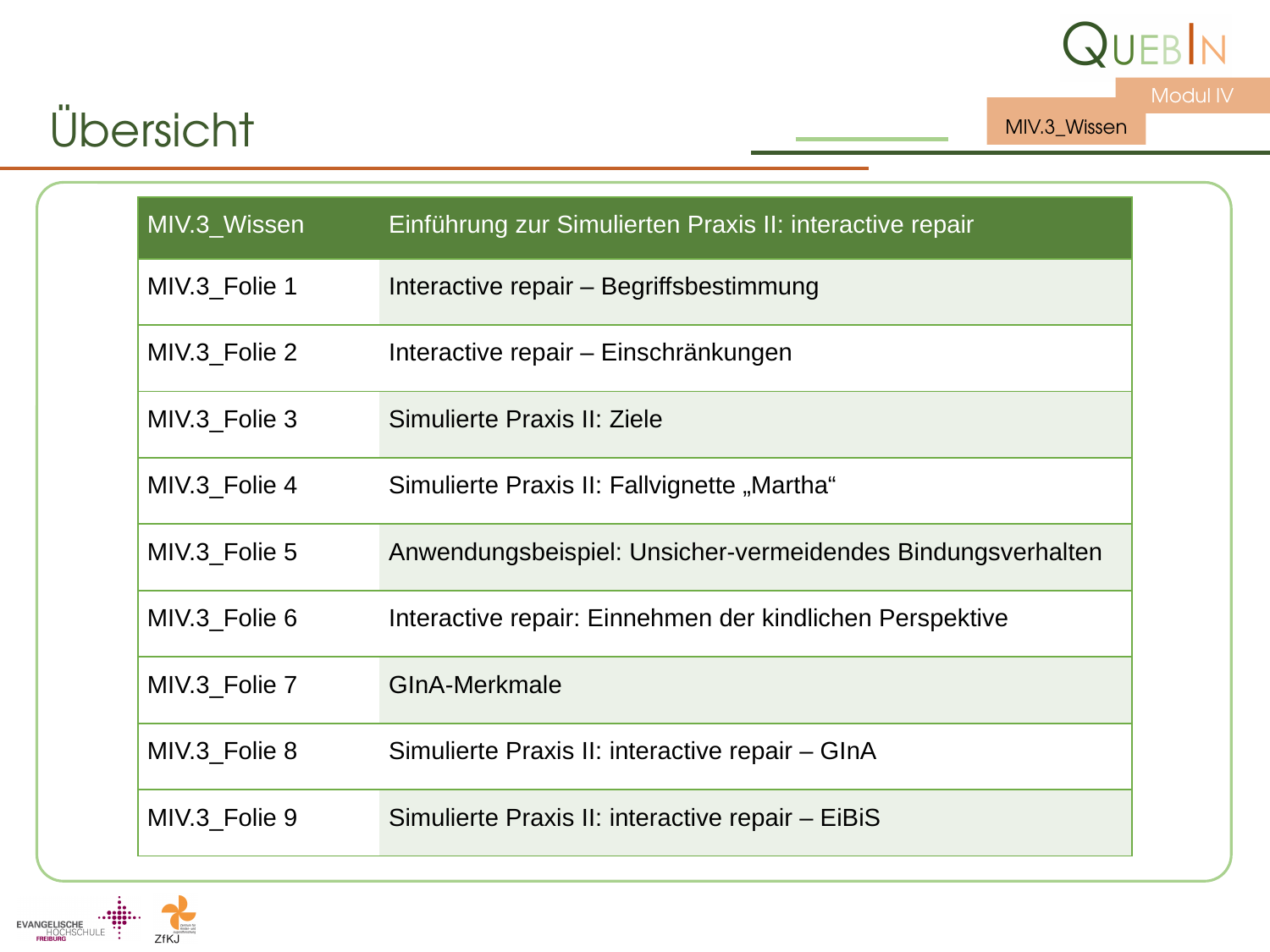

# Übersicht
| MIV.3\_Wissen | Einführung zur Simulierten Praxis II: interactive repair |
| --- | --- |
| MIV.3\_Folie 1 | Interactive repair – Begriffsbestimmung |
| MIV.3\_Folie 2 | Interactive repair – Einschränkungen |
| MIV.3\_Folie 3 | Simulierte Praxis II: Ziele |
| MIV.3\_Folie 4 | Simulierte Praxis II: Fallvignette „Martha“ |
| MIV.3\_Folie 5 | Anwendungsbeispiel: Unsicher-vermeidendes Bindungsverhalten |
| MIV.3\_Folie 6 | Interactive repair: Einnehmen der kindlichen Perspektive |
| MIV.3\_Folie 7 | GInA-Merkmale |
| MIV.3\_Folie 8 | Simulierte Praxis II: interactive repair – GInA |
| MIV.3\_Folie 9 | Simulierte Praxis II: interactive repair – EiBiS |